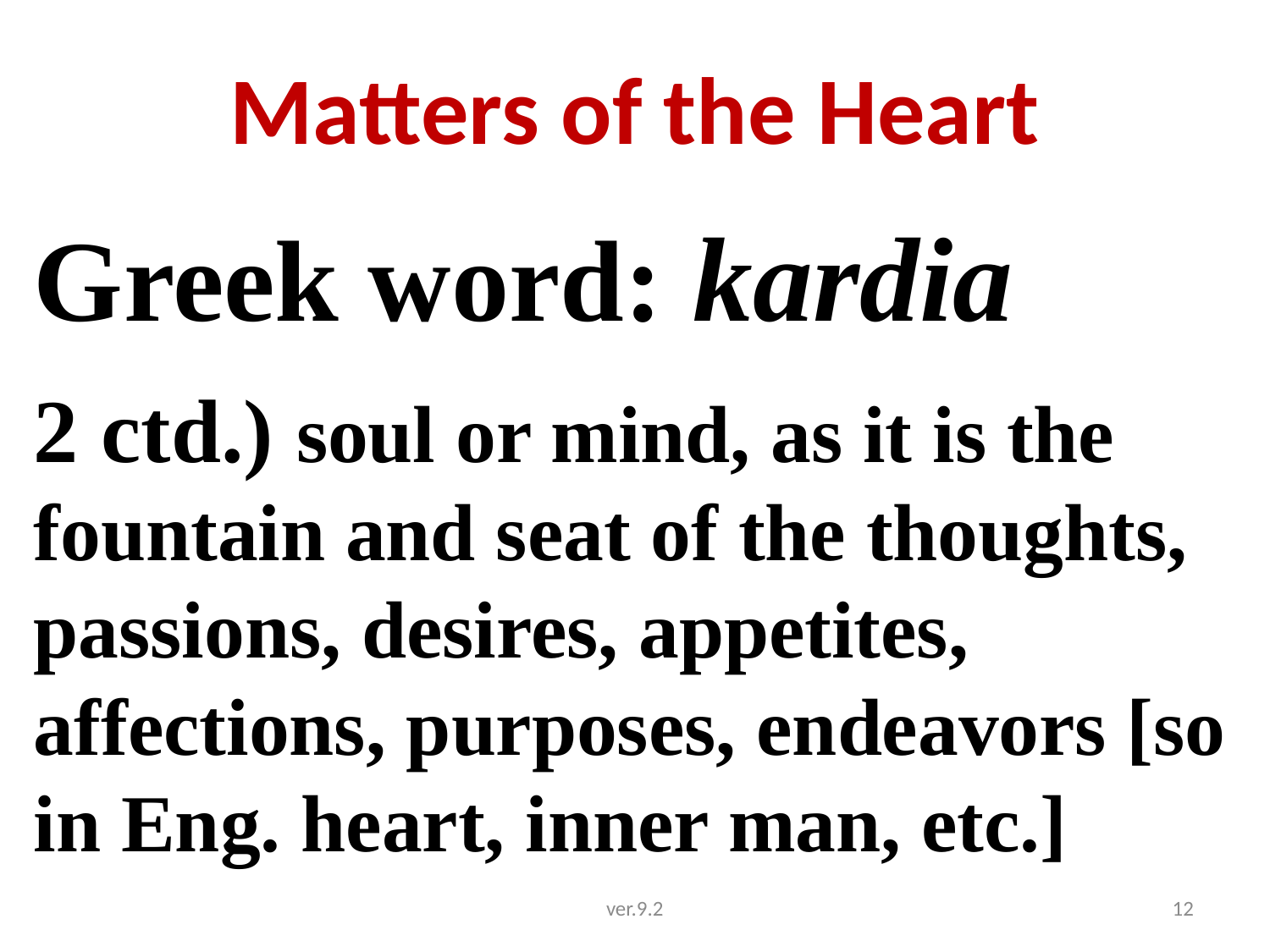

# Matters of the Heart
Greek word: kardia
2 ctd.) soul or mind, as it is the fountain and seat of the thoughts, passions, desires, appetites, affections, purposes, endeavors [so in Eng. heart, inner man, etc.]
ver.9.2
12